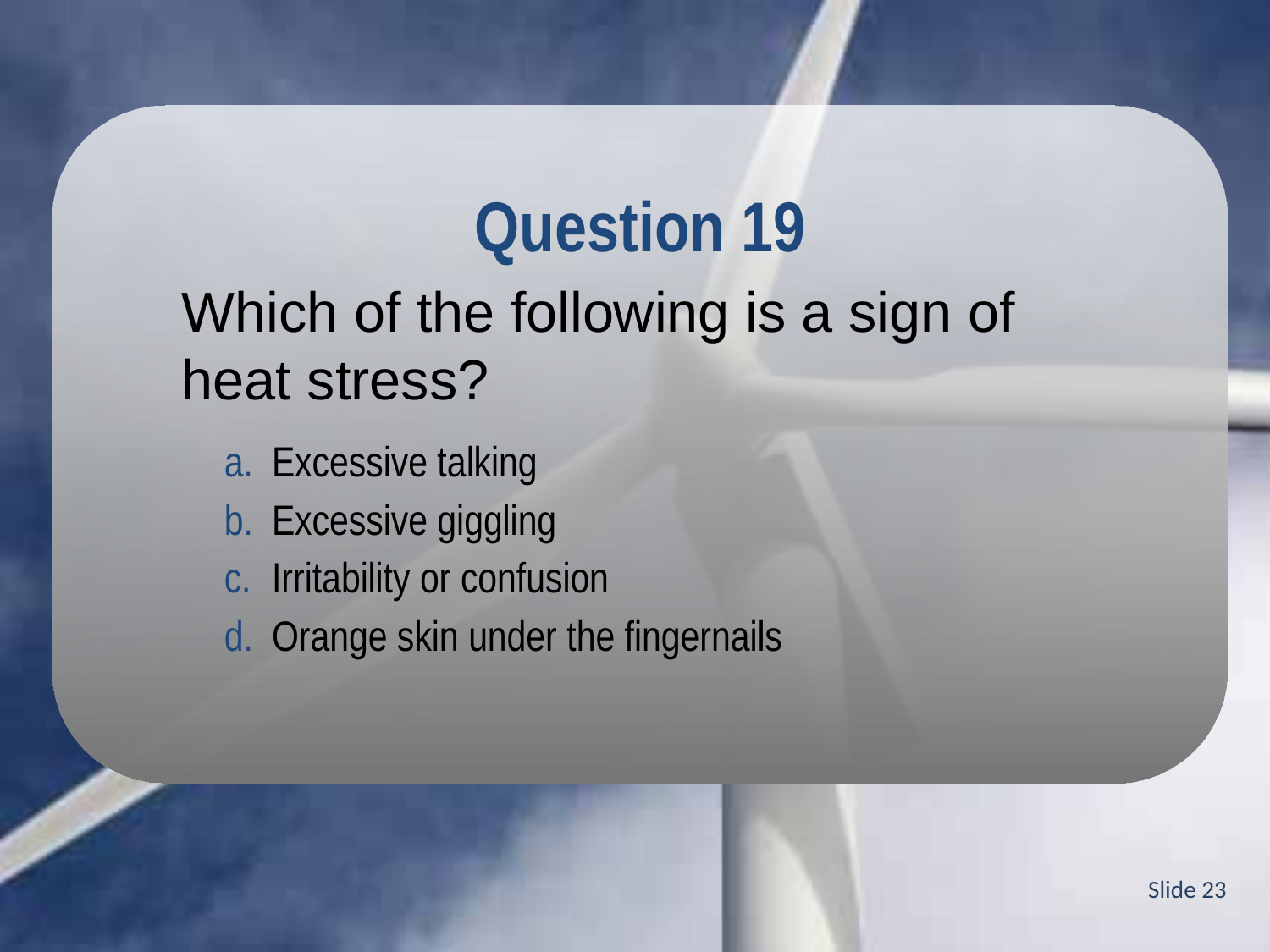

Question 19
Which of the following is a sign of heat stress?
Excessive talking
Excessive giggling
Irritability or confusion
Orange skin under the fingernails